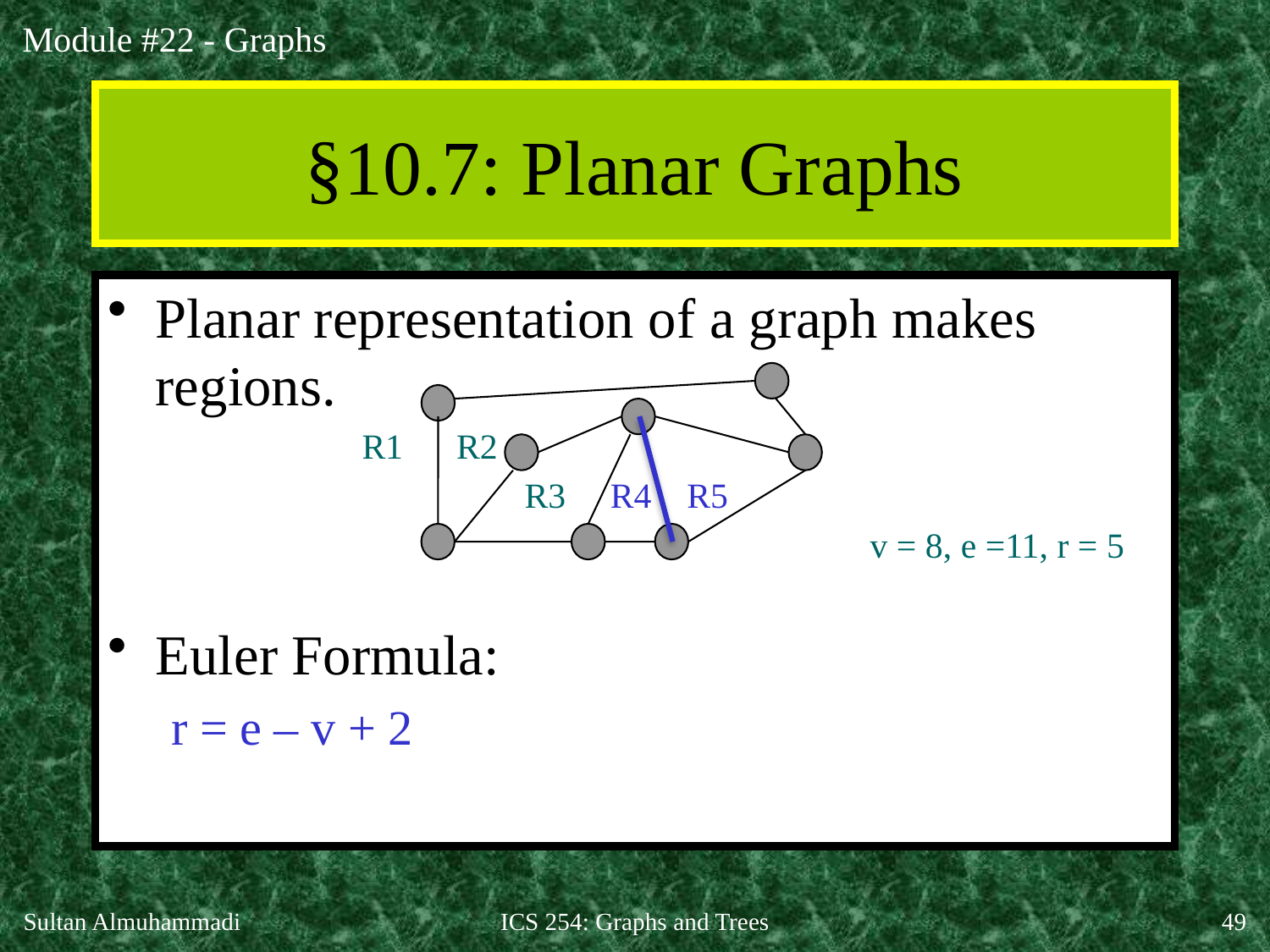

# §10.7: Planar Graphs
Planar representation of a graph makes regions.
R1      R2
	    R3     R4    R5
			 	v = 8, e =11, r = 5
Euler Formula:
r = e – v + 2

Sultan Almuhammadi
ICS 254: Graphs and Trees
49